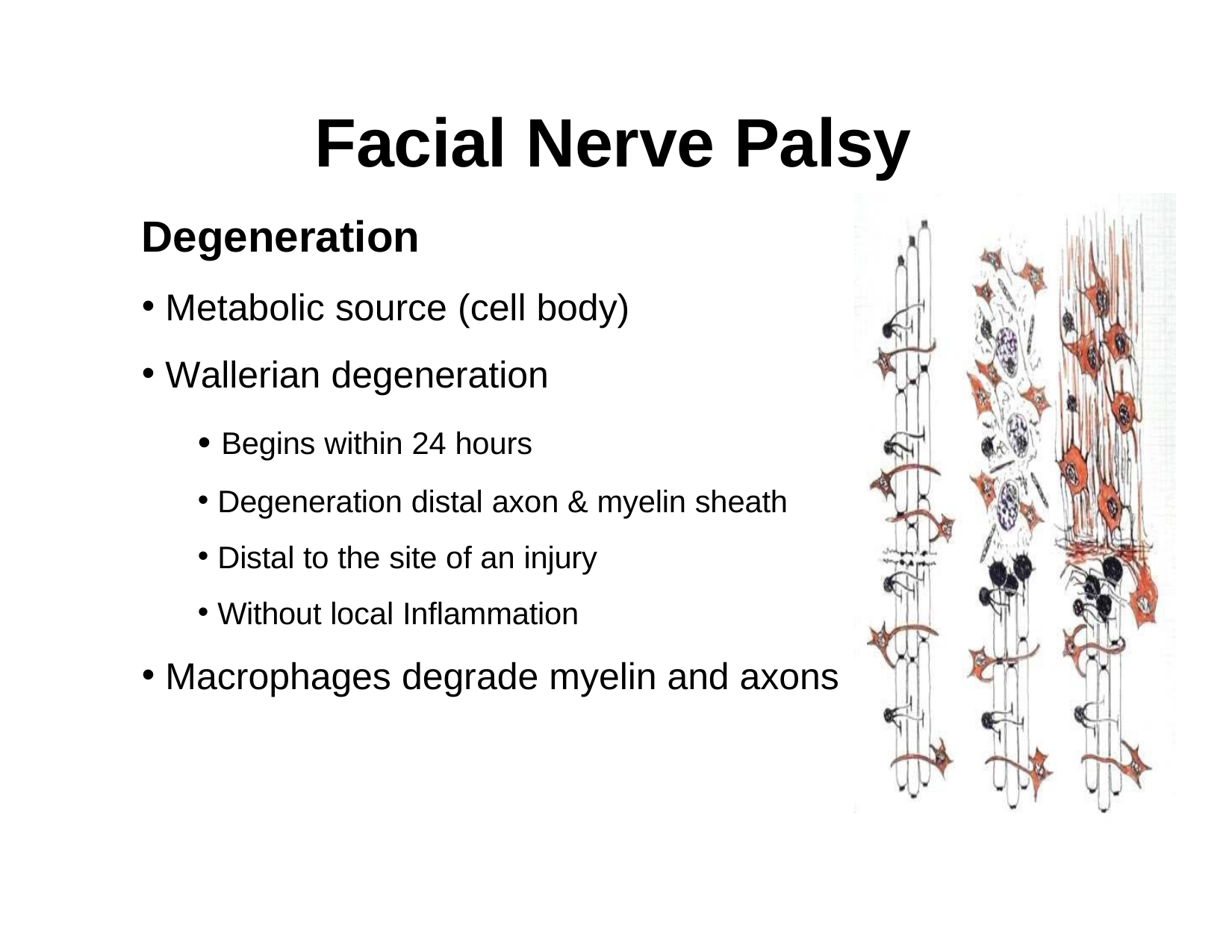

Facial Nerve Palsy

Degeneration
Metabolic source (cell body)
Wallerian degeneration
Begins within 24 hours
Degeneration distal axon & myelin sheath
Distal to the site of an injury
Without local Inflammation
Macrophages degrade myelin and axons